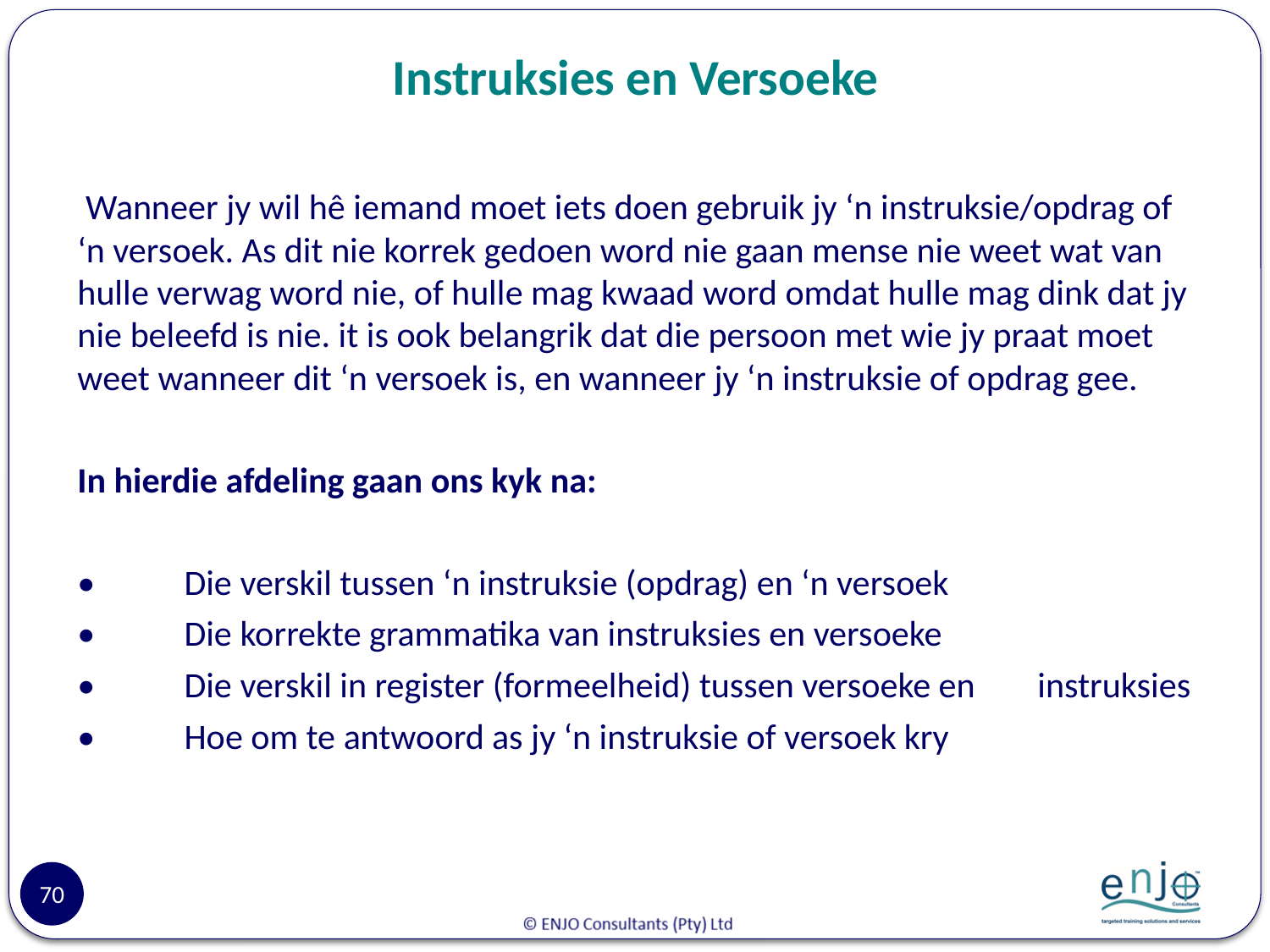

# Instruksies en Versoeke
 Wanneer jy wil hê iemand moet iets doen gebruik jy ‘n instruksie/opdrag of ‘n versoek. As dit nie korrek gedoen word nie gaan mense nie weet wat van hulle verwag word nie, of hulle mag kwaad word omdat hulle mag dink dat jy nie beleefd is nie. it is ook belangrik dat die persoon met wie jy praat moet weet wanneer dit ‘n versoek is, en wanneer jy ‘n instruksie of opdrag gee.

In hierdie afdeling gaan ons kyk na:

•	Die verskil tussen ‘n instruksie (opdrag) en ‘n versoek
•	Die korrekte grammatika van instruksies en versoeke
•	Die verskil in register (formeelheid) tussen versoeke en 	instruksies
•	Hoe om te antwoord as jy ‘n instruksie of versoek kry

70